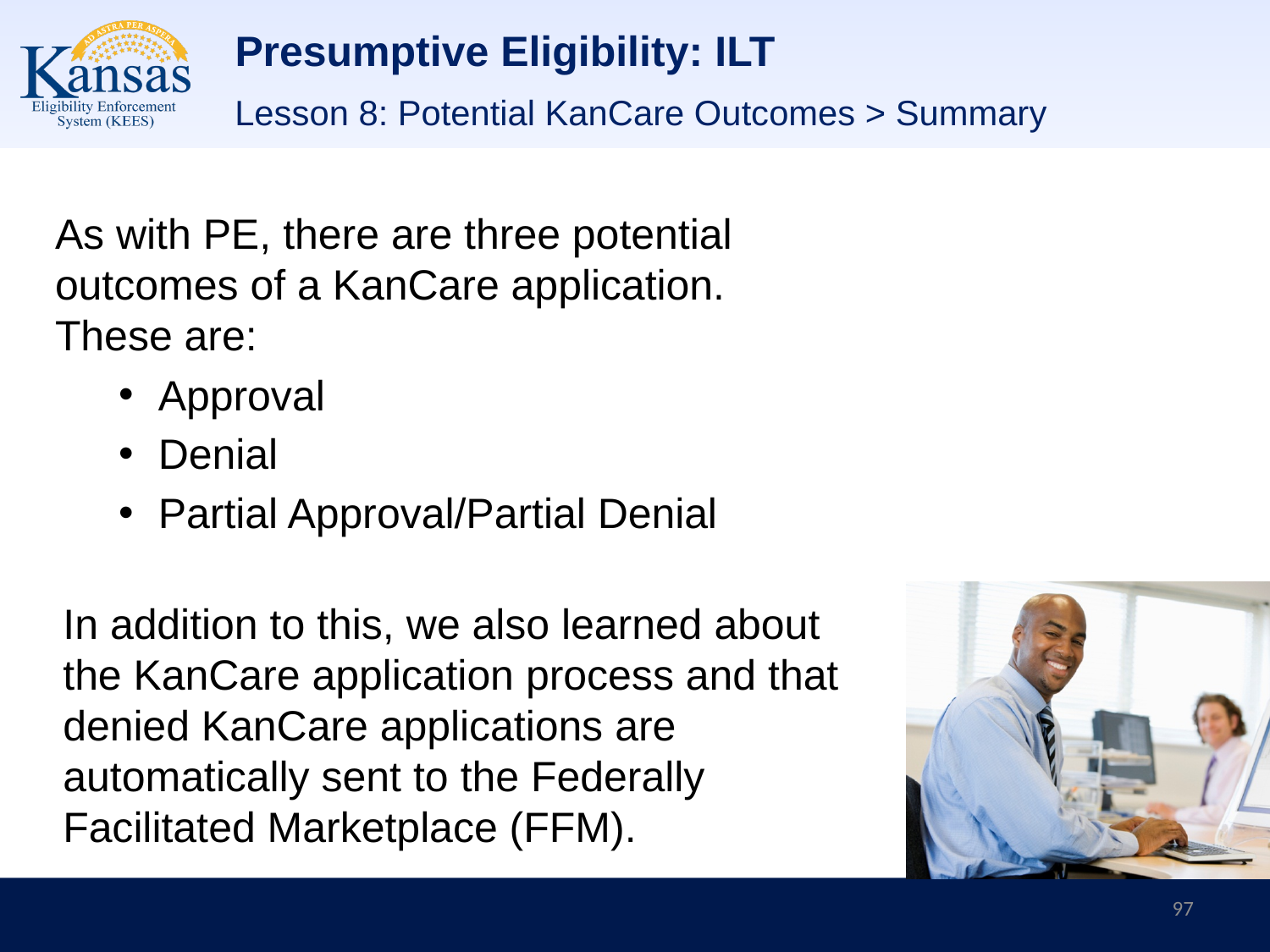

# Presumptive Eligibility: ILT
Lesson 8: Potential KanCare Outcomes > Summary
As with PE, there are three potential outcomes of a KanCare application.  These are:
Approval
Denial
Partial Approval/Partial Denial
In addition to this, we also learned about the KanCare application process and that denied KanCare applications are automatically sent to the Federally Facilitated Marketplace (FFM).
97